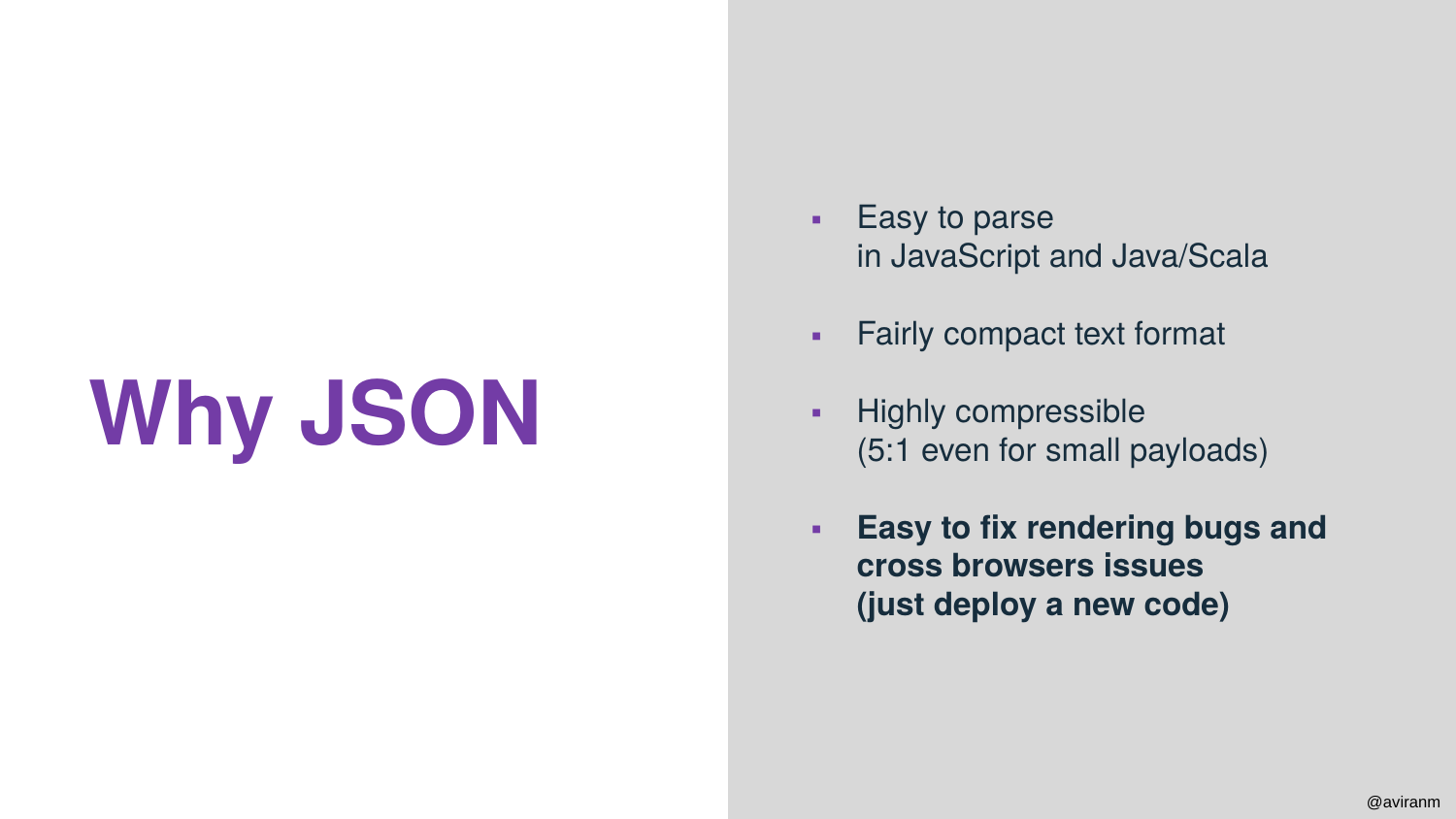

Easy to parse
in JavaScript and Java/Scala

Fairly compact text format

Highly compressible
(5:1 even for small payloads)

Easy to fix rendering bugs and cross browsers issues
(just deploy a new code)
Why JSON